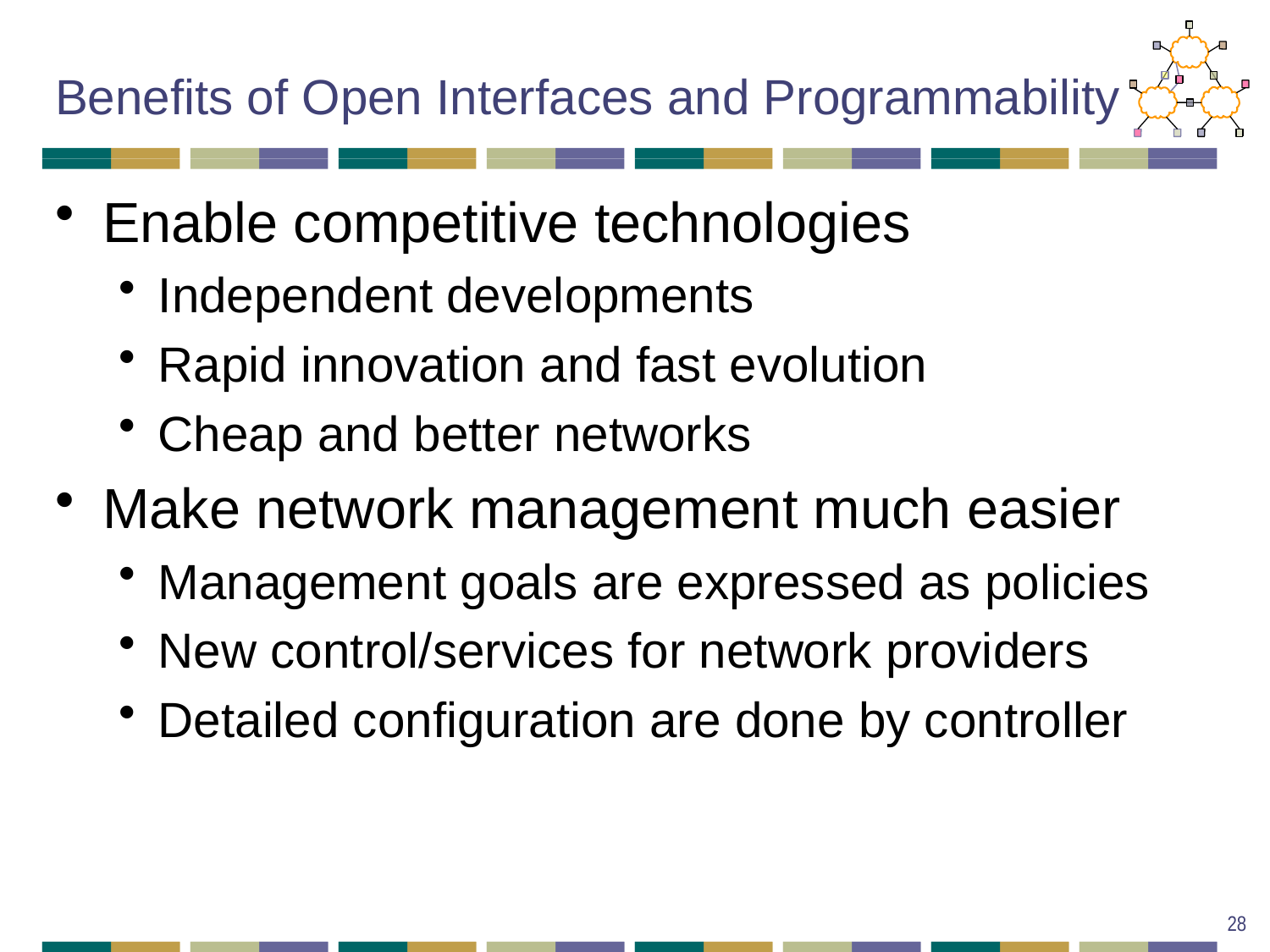

# Benefits of Open Interfaces and Programmability
Enable competitive technologies
Independent developments
Rapid innovation and fast evolution
Cheap and better networks
Make network management much easier
Management goals are expressed as policies
New control/services for network providers
Detailed configuration are done by controller
28